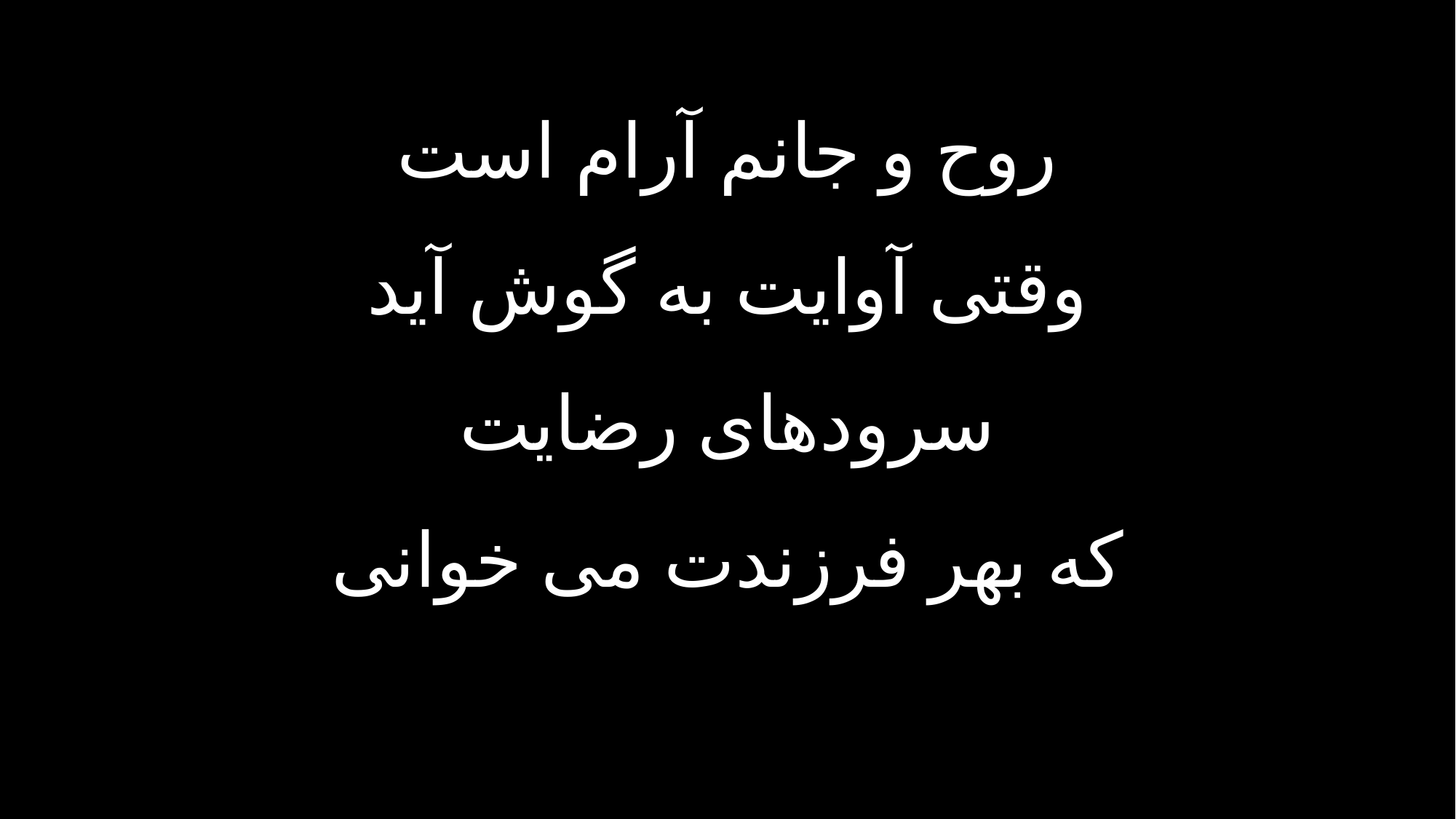

روح و جانم آرام است
وقتی آوایت به گوش آید
سرودهای رضایت
که بهر فرزندت می خوانی